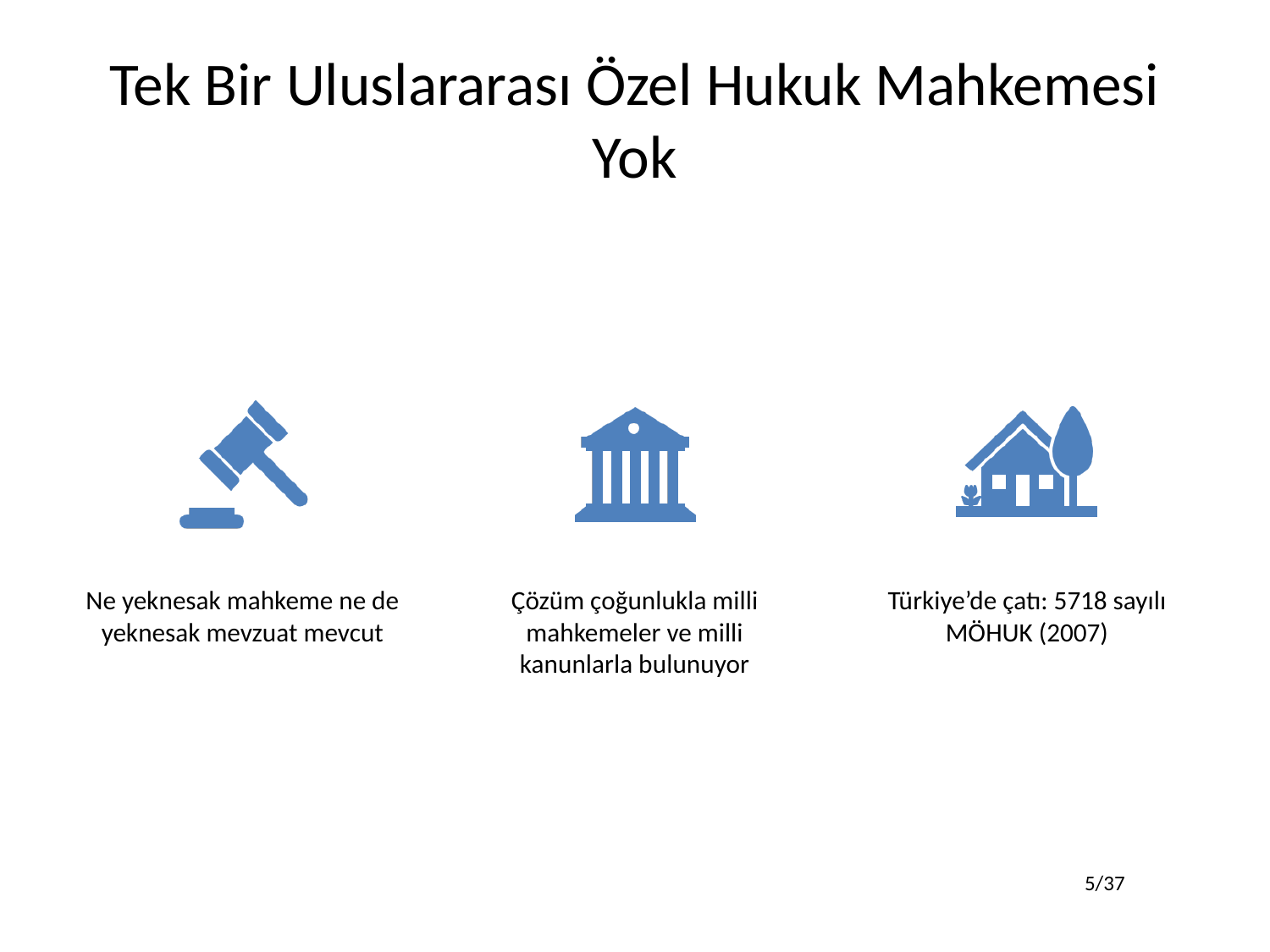

# Tek Bir Uluslararası Özel Hukuk Mahkemesi Yok
Ne yeknesak mahkeme ne de yeknesak mevzuat mevcut
Çözüm çoğunlukla milli mahkemeler ve milli kanunlarla bulunuyor
Türkiye’de çatı: 5718 sayılı MÖHUK (2007)
5/37